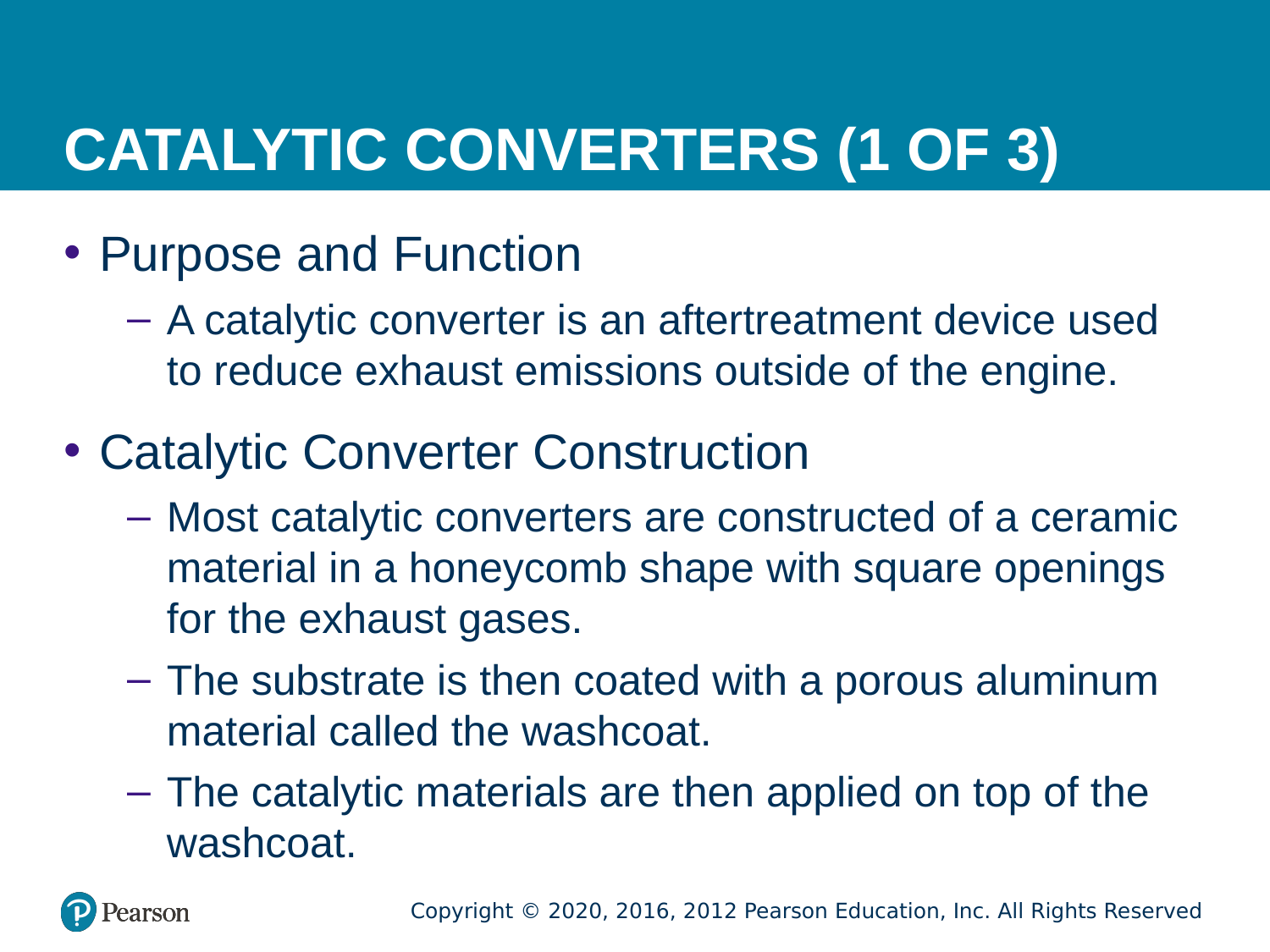

# CATALYTIC CONVERTERS (1 OF 3)
Purpose and Function
A catalytic converter is an aftertreatment device used to reduce exhaust emissions outside of the engine.
Catalytic Converter Construction
Most catalytic converters are constructed of a ceramic material in a honeycomb shape with square openings for the exhaust gases.
The substrate is then coated with a porous aluminum material called the washcoat.
The catalytic materials are then applied on top of the washcoat.